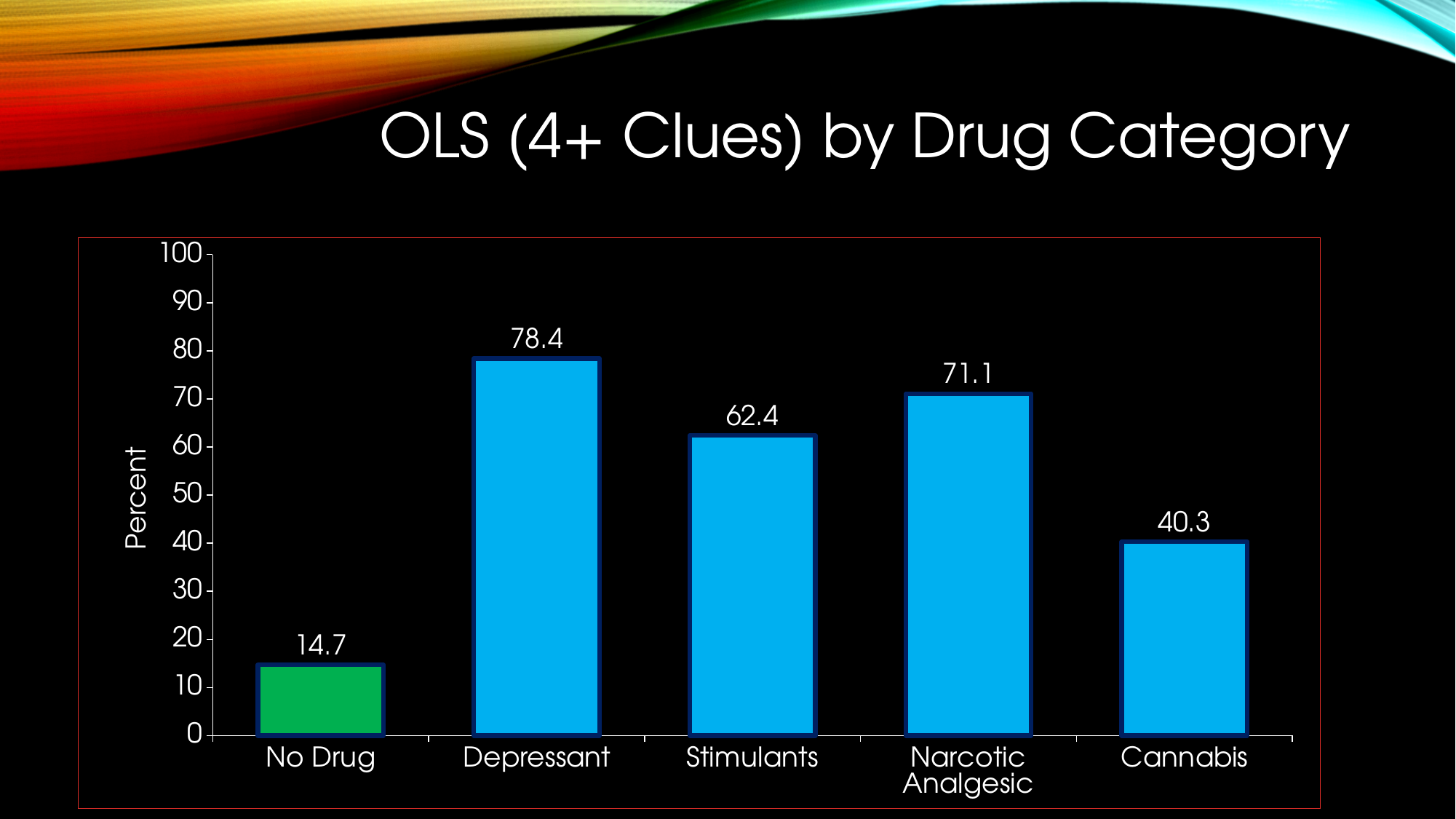

# OLS (4+ Clues) by Drug Category

### Chart

| Category | Column3 |
|---|---|
| No Drug | 14.7 |
| Depressant | 78.4 |
| Stimulants | 62.4 |
| Narcotic Analgesic | 71.1 |
| Cannabis | 40.3 |
Percent